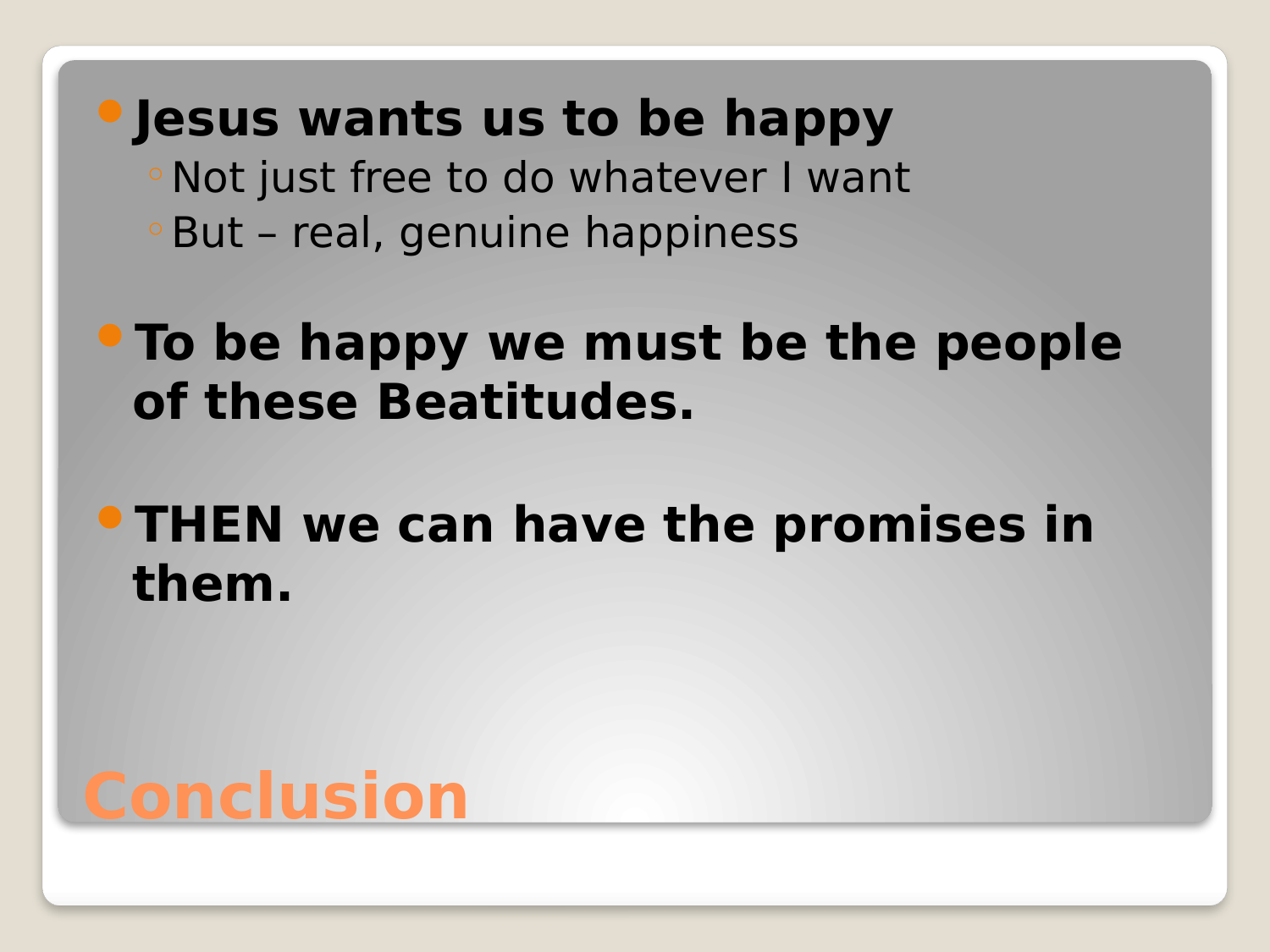

Jesus wants us to be happy
Not just free to do whatever I want
But – real, genuine happiness
To be happy we must be the people of these Beatitudes.
THEN we can have the promises in them.
# Conclusion